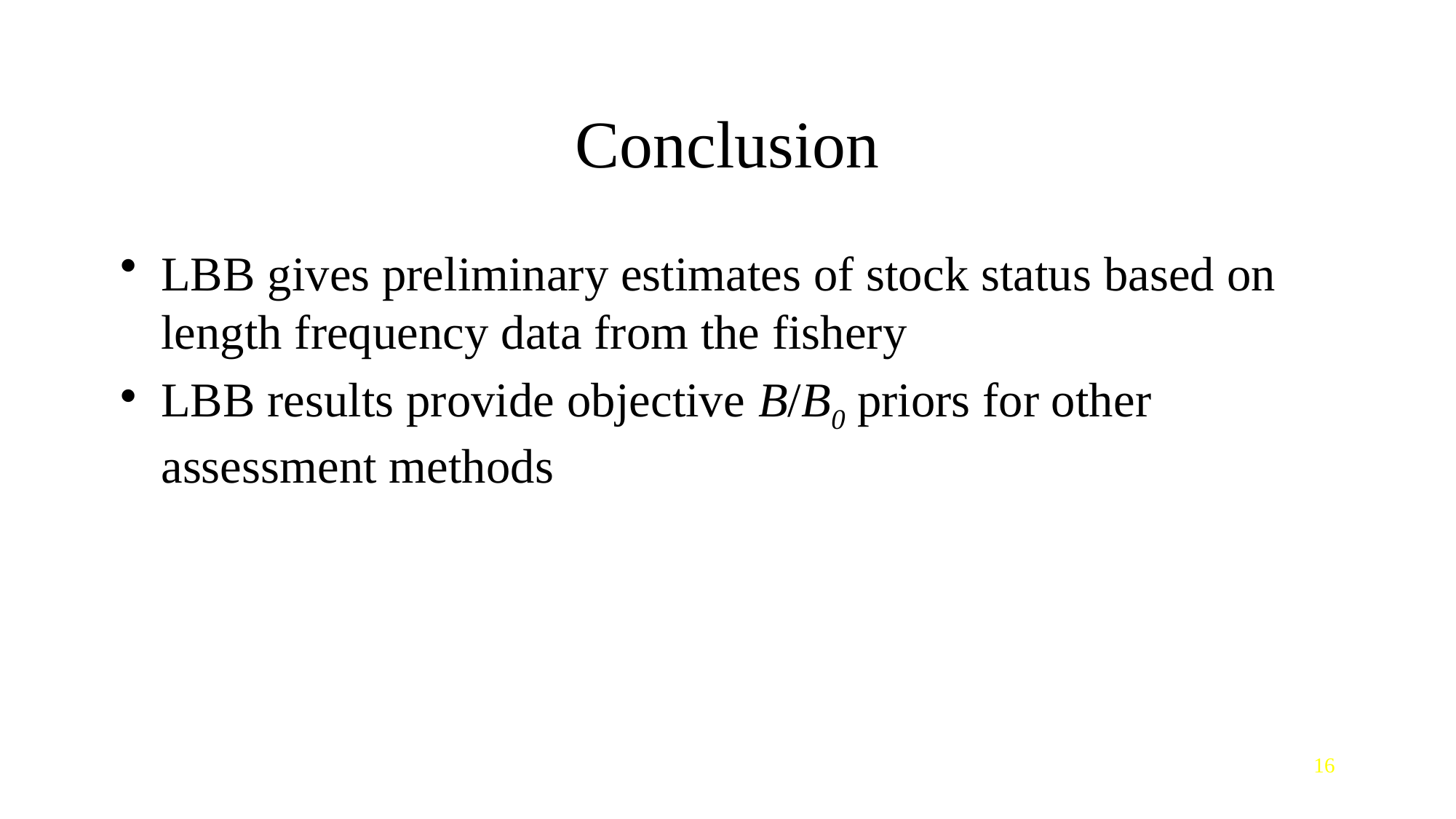

# Conclusion
LBB gives preliminary estimates of stock status based on length frequency data from the fishery
LBB results provide objective B/B0 priors for other assessment methods

16